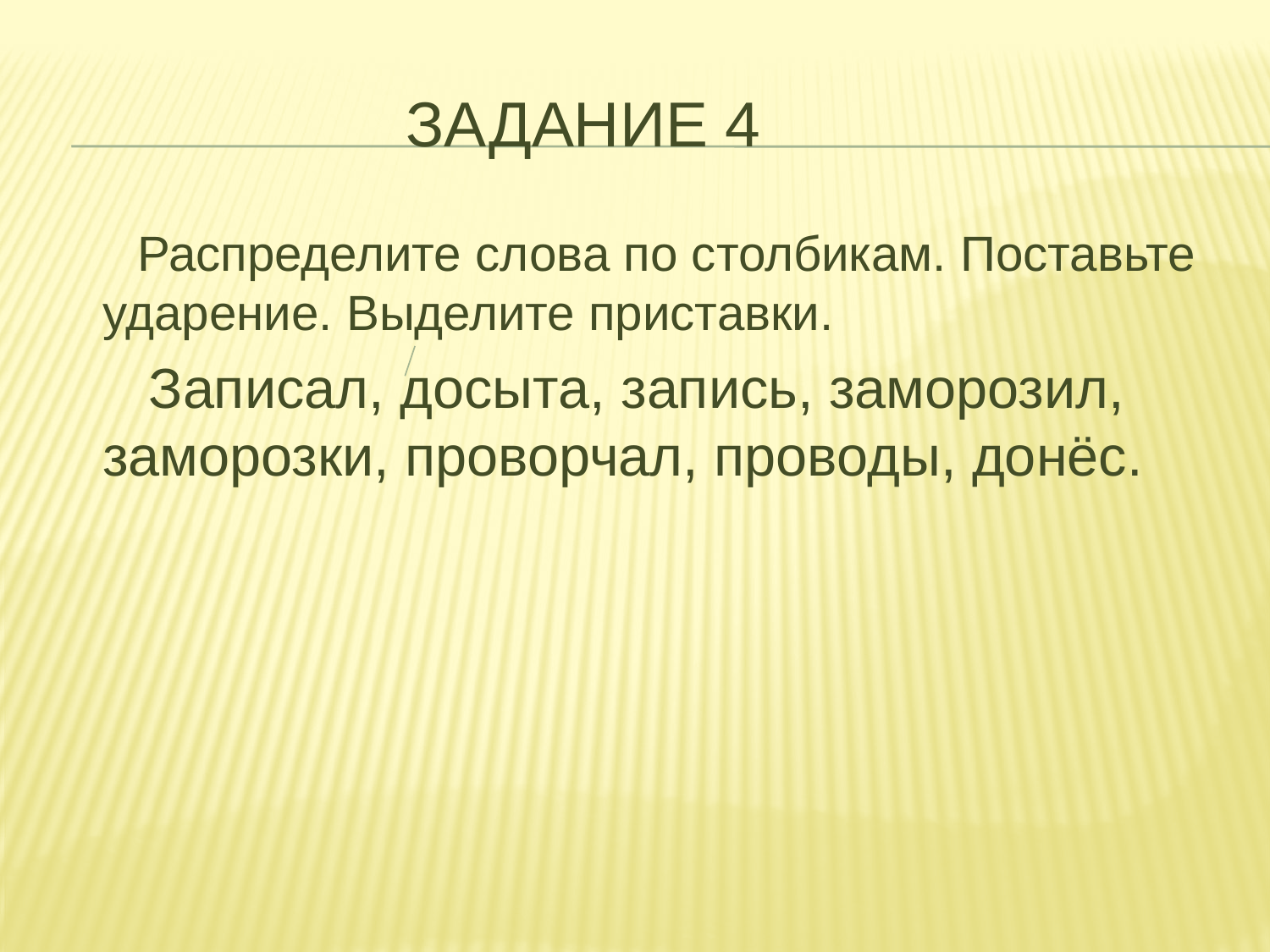

# Задание 4
      Распределите слова по столбикам. Поставьте ударение. Выделите приставки.
      Записал, досыта, запись, заморозил, заморозки, проворчал, проводы, донёс.